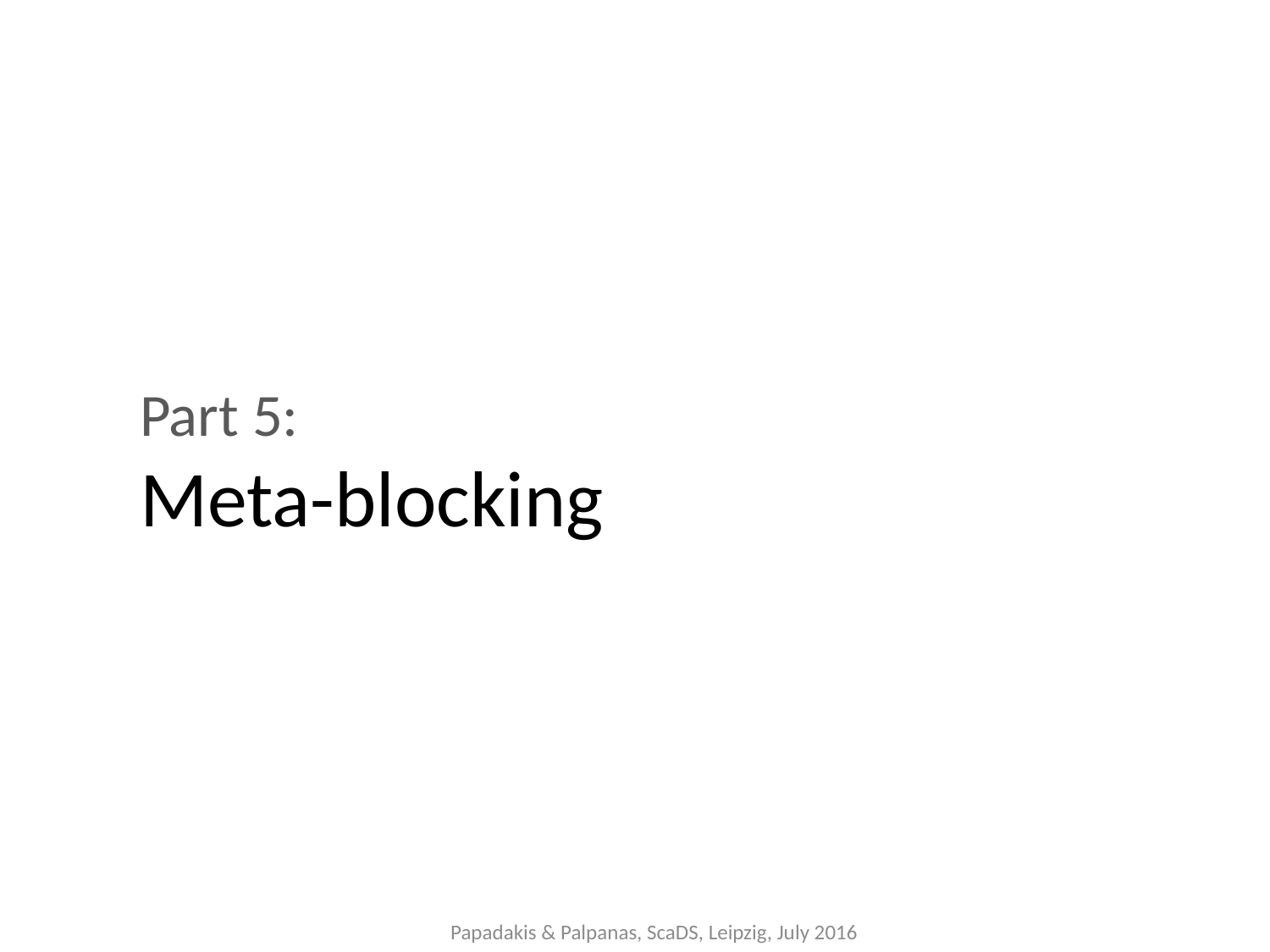

Part 5:
	Meta-blocking
Papadakis & Palpanas, ScaDS, Leipzig, July 2016